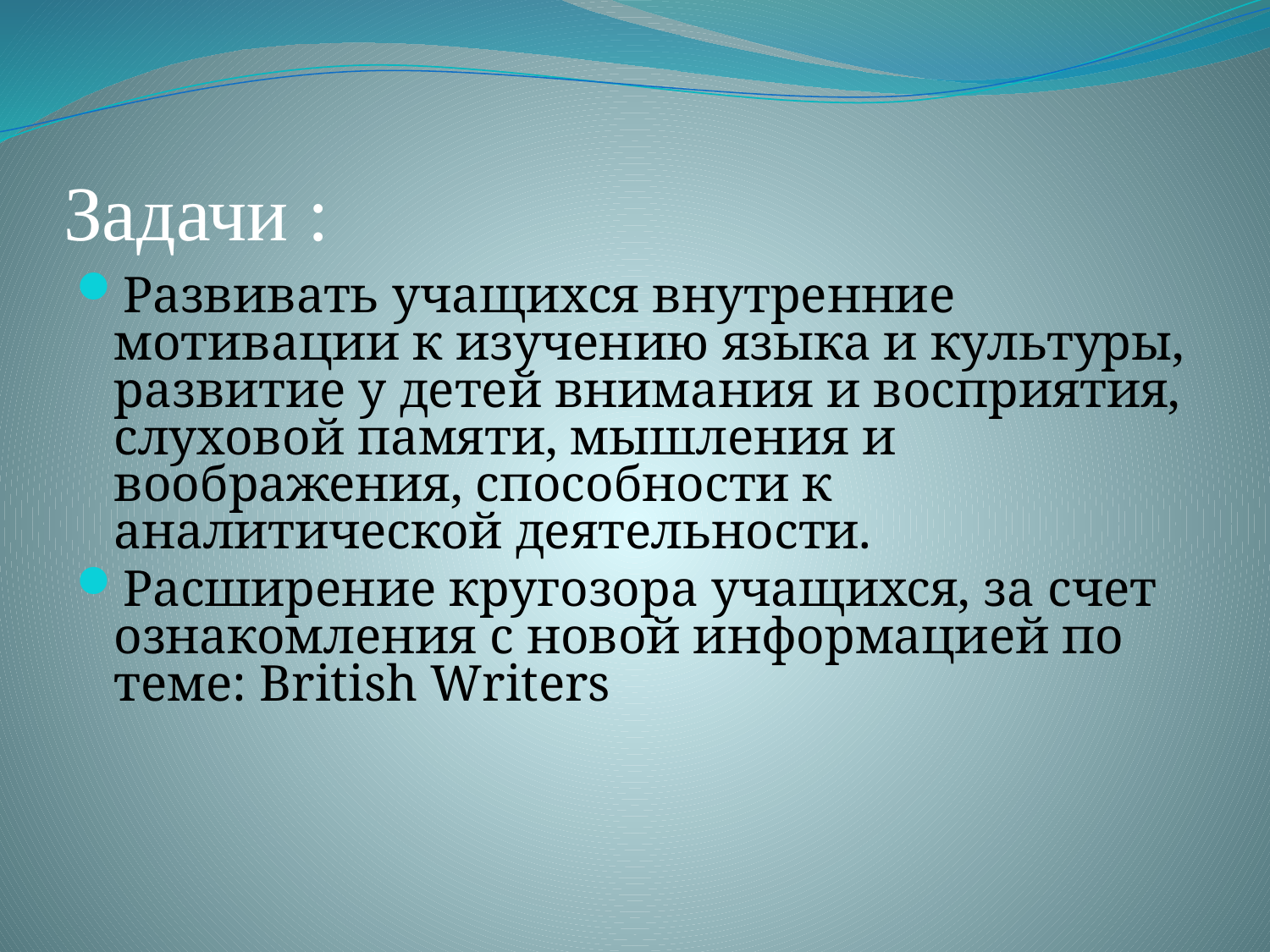

# Задачи :
Развивать учащихся внутренние мотивации к изучению языка и культуры, развитие у детей внимания и восприятия, слуховой памяти, мышления и воображения, способности к аналитической деятельности.
Расширение кругозора учащихся, за счет ознакомления с новой информацией по теме: British Writers